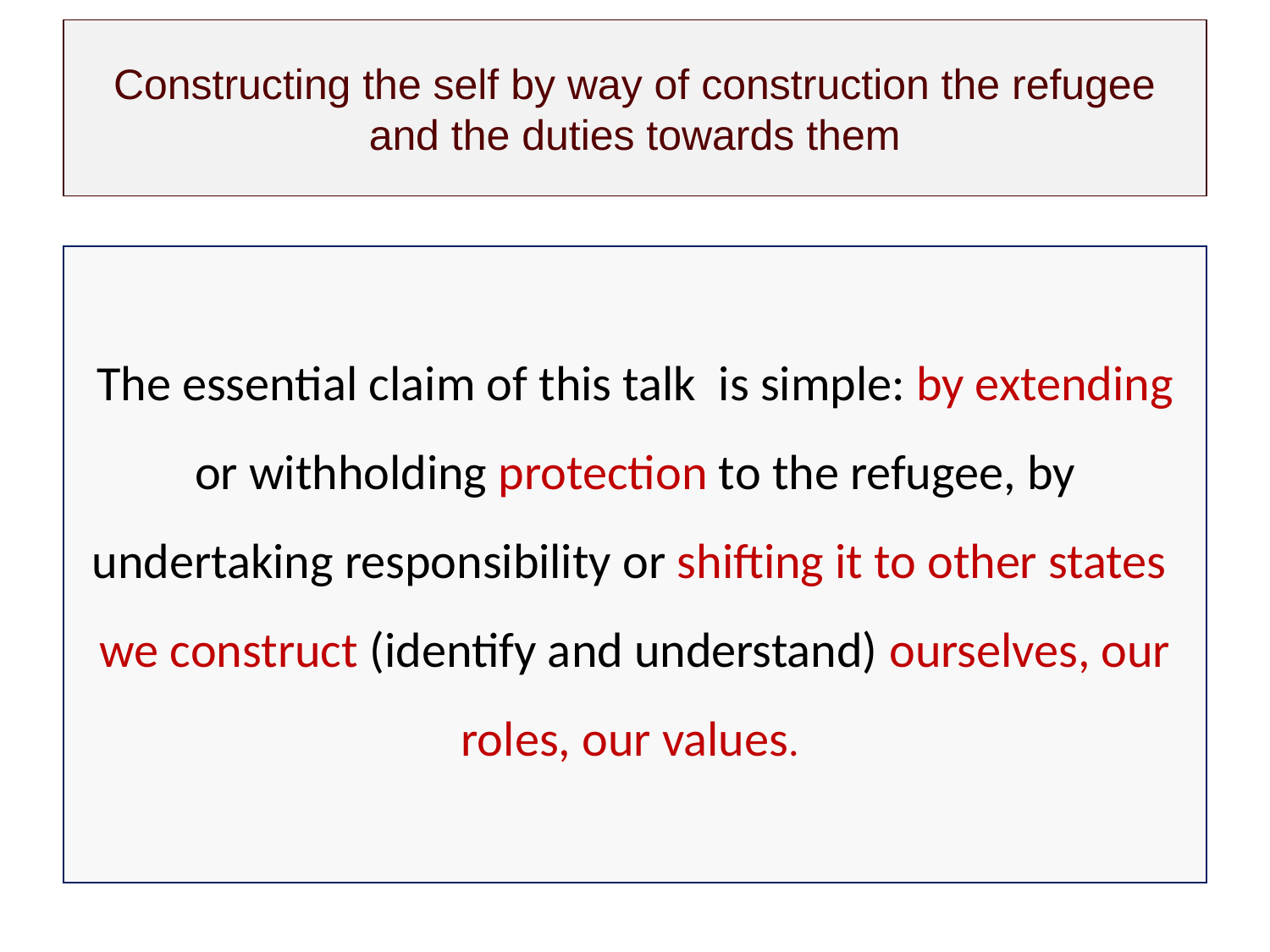

# Constructing the self by way of construction the refugee and the duties towards them

The essential claim of this talk  is simple: by extending or withholding protection to the refugee, by undertaking responsibility or shifting it to other states  we construct (identify and understand) ourselves, our roles, our values.